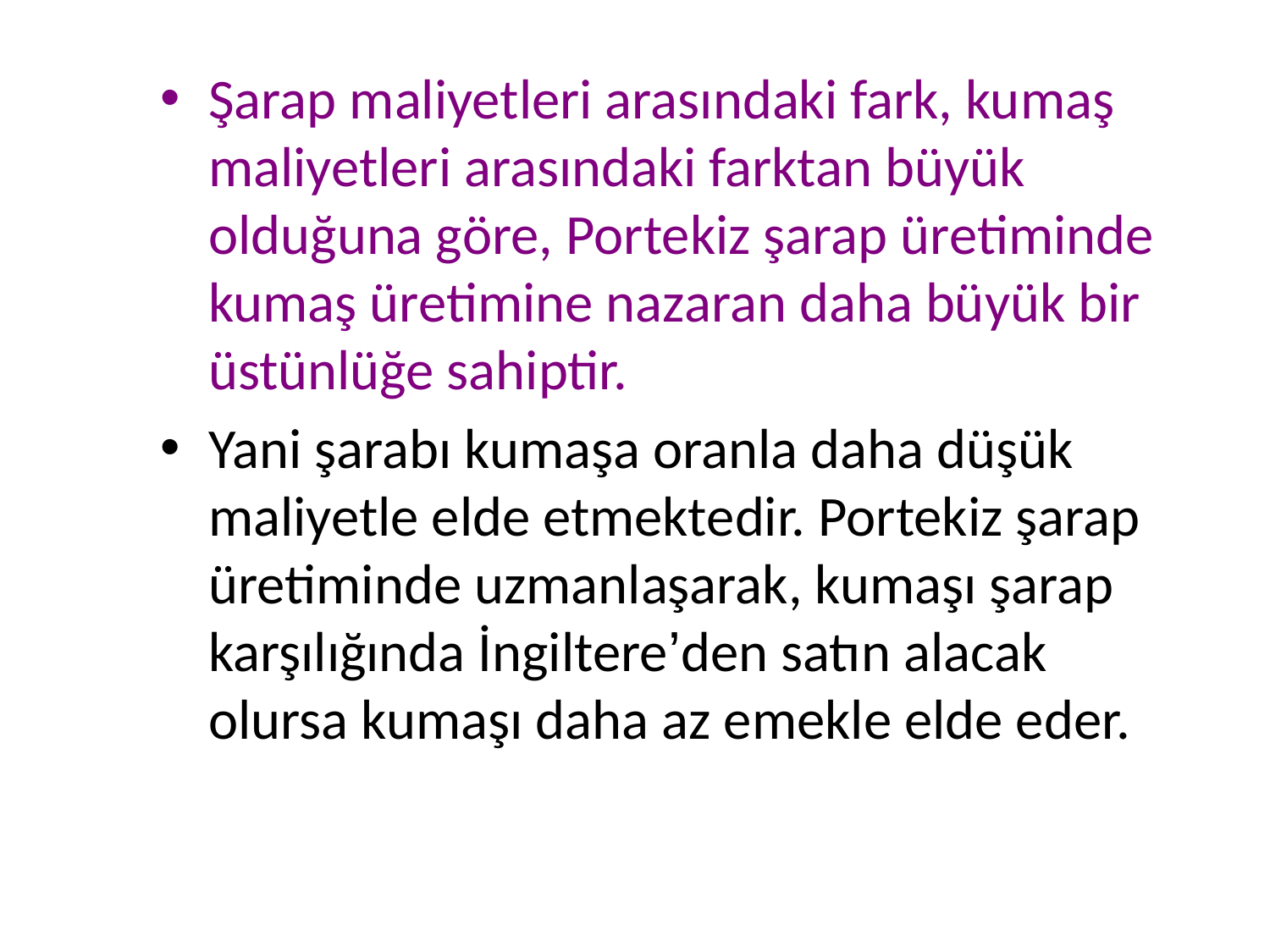

Şarap maliyetleri arasındaki fark, kumaş maliyetleri arasındaki farktan büyük olduğuna göre, Portekiz şarap üretiminde kumaş üretimine nazaran daha büyük bir üstünlüğe sahiptir.
Yani şarabı kumaşa oranla daha düşük maliyetle elde etmektedir. Portekiz şarap üretiminde uzmanlaşarak, kumaşı şarap karşılığında İngiltere’den satın alacak olursa kumaşı daha az emekle elde eder.